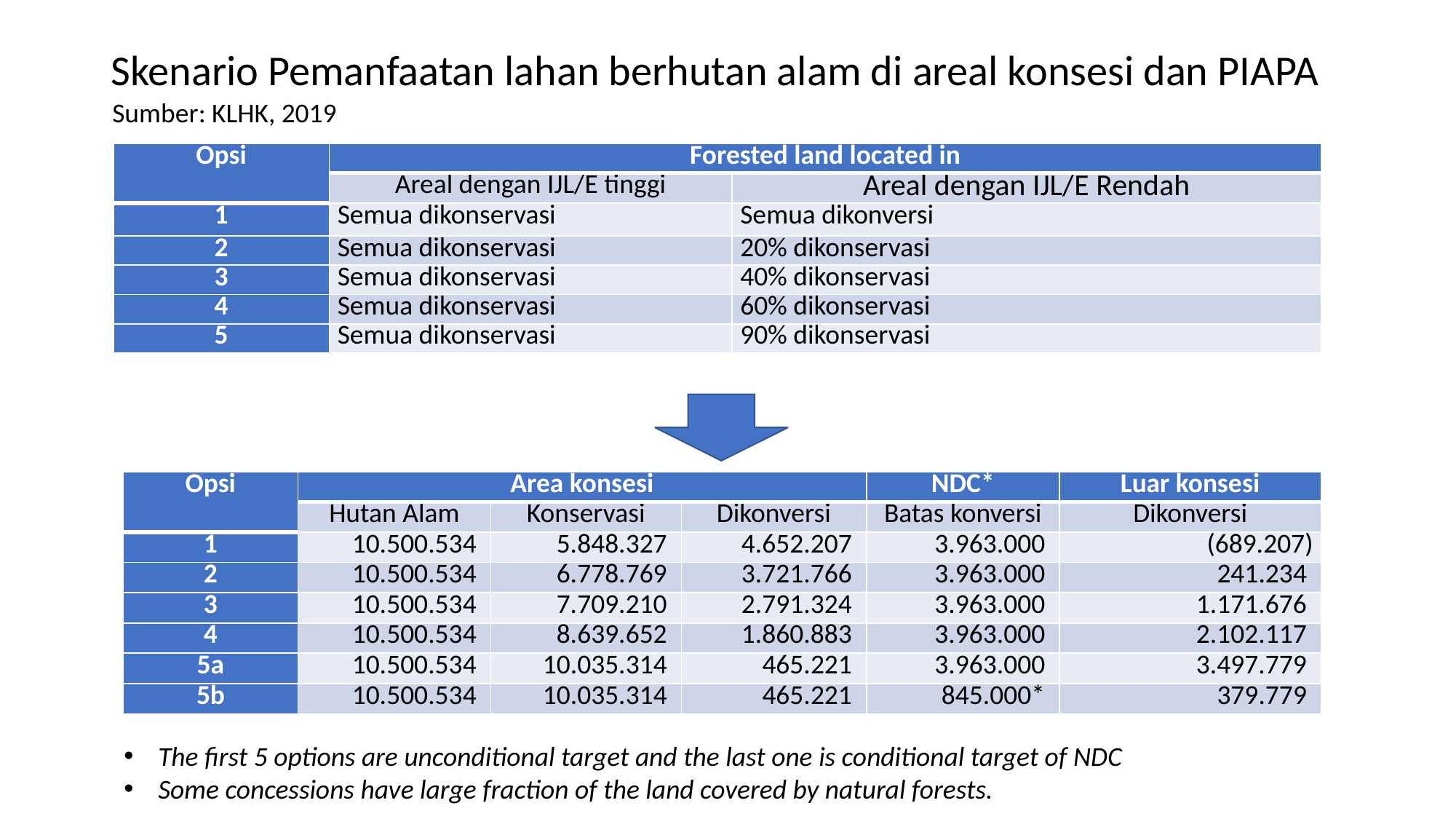

# Skenario Pemanfaatan lahan berhutan alam di areal konsesi dan PIAPA
Sumber: KLHK, 2019
| Opsi | Forested land located in |  |
| --- | --- | --- |
|  | Areal dengan IJL/E tinggi | Areal dengan IJL/E Rendah |
| 1 | Semua dikonservasi | Semua dikonversi |
| 2 | Semua dikonservasi | 20% dikonservasi |
| 3 | Semua dikonservasi | 40% dikonservasi |
| 4 | Semua dikonservasi | 60% dikonservasi |
| 5 | Semua dikonservasi | 90% dikonservasi |

| Opsi | Area konsesi |  |  | NDC\* | Luar konsesi |
| --- | --- | --- | --- | --- | --- |
|  | Hutan Alam | Konservasi | Dikonversi | Batas konversi | Dikonversi |
| 1 | 10.500.534 | 5.848.327 | 4.652.207 | 3.963.000 | (689.207) |
| 2 | 10.500.534 | 6.778.769 | 3.721.766 | 3.963.000 | 241.234 |
| 3 | 10.500.534 | 7.709.210 | 2.791.324 | 3.963.000 | 1.171.676 |
| 4 | 10.500.534 | 8.639.652 | 1.860.883 | 3.963.000 | 2.102.117 |
| 5a | 10.500.534 | 10.035.314 | 465.221 | 3.963.000 | 3.497.779 |
| 5b | 10.500.534 | 10.035.314 | 465.221 | 845.000\* | 379.779 |
The first 5 options are unconditional target and the last one is conditional target of NDC
Some concessions have large fraction of the land covered by natural forests.